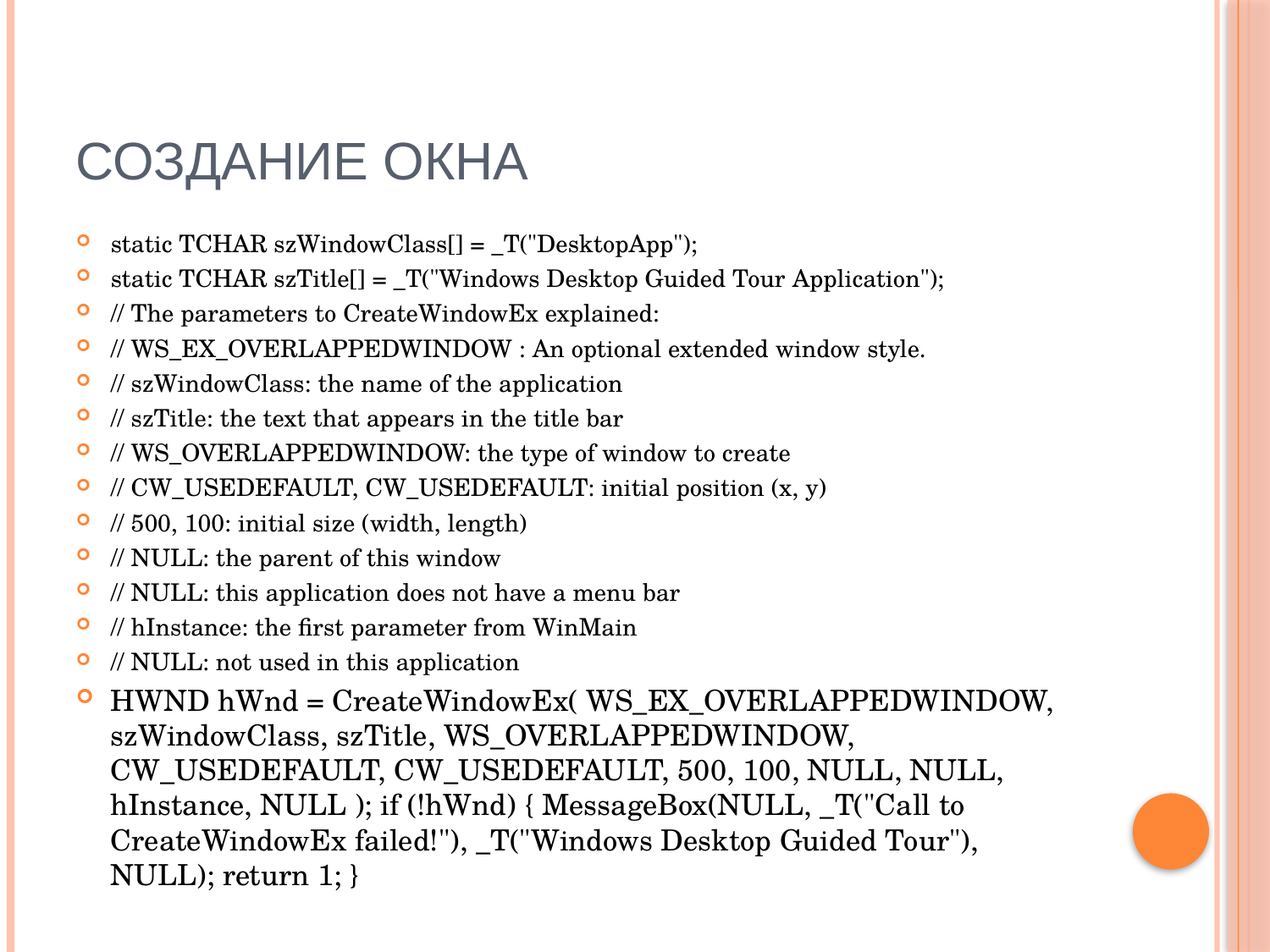

# Создание окна
static TCHAR szWindowClass[] = _T("DesktopApp");
static TCHAR szTitle[] = _T("Windows Desktop Guided Tour Application");
// The parameters to CreateWindowEx explained:
// WS_EX_OVERLAPPEDWINDOW : An optional extended window style.
// szWindowClass: the name of the application
// szTitle: the text that appears in the title bar
// WS_OVERLAPPEDWINDOW: the type of window to create
// CW_USEDEFAULT, CW_USEDEFAULT: initial position (x, y)
// 500, 100: initial size (width, length)
// NULL: the parent of this window
// NULL: this application does not have a menu bar
// hInstance: the first parameter from WinMain
// NULL: not used in this application
HWND hWnd = CreateWindowEx( WS_EX_OVERLAPPEDWINDOW, szWindowClass, szTitle, WS_OVERLAPPEDWINDOW, CW_USEDEFAULT, CW_USEDEFAULT, 500, 100, NULL, NULL, hInstance, NULL ); if (!hWnd) { MessageBox(NULL, _T("Call to CreateWindowEx failed!"), _T("Windows Desktop Guided Tour"), NULL); return 1; }